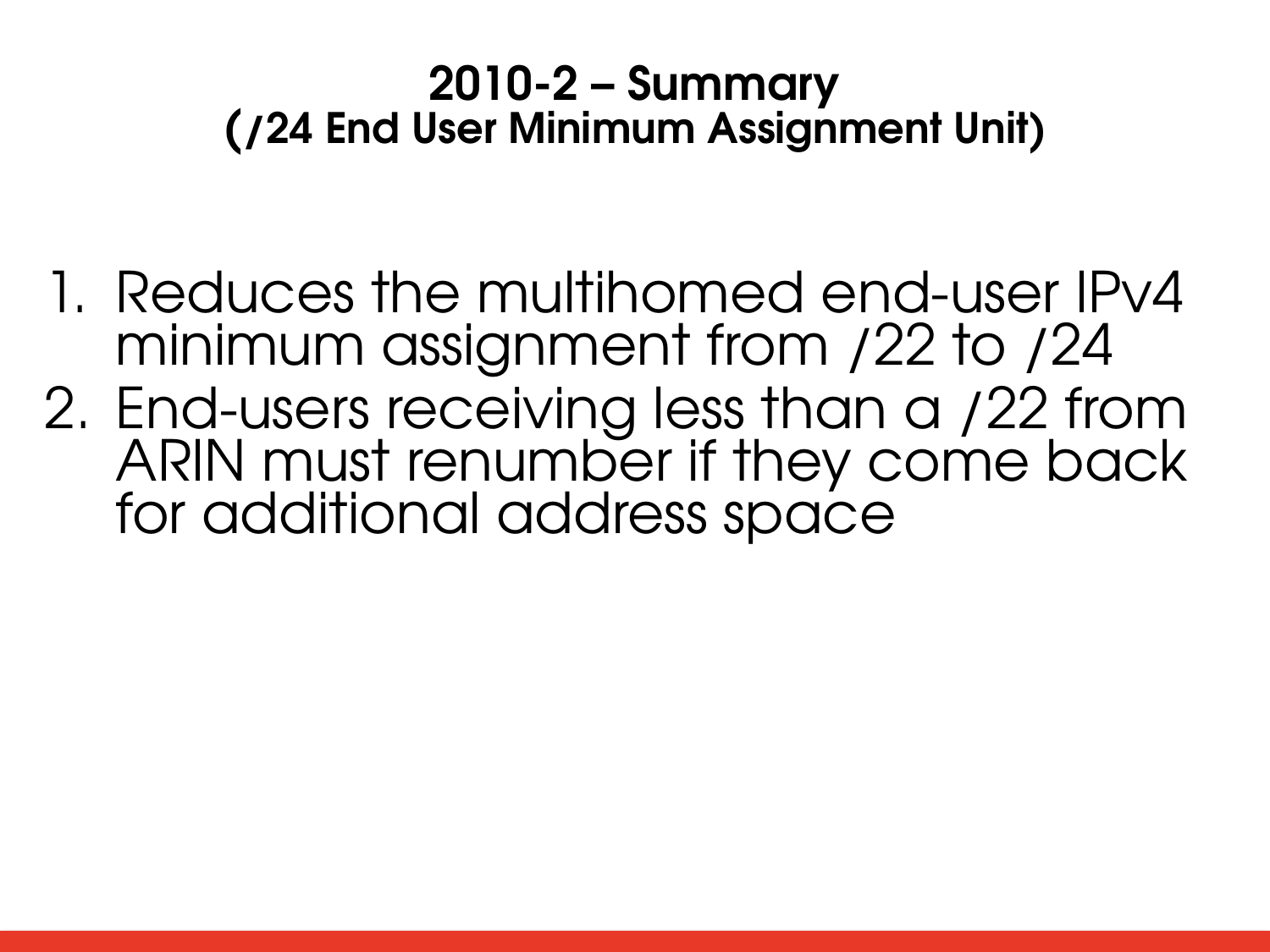

2010-2 – Summary
(/24 End User Minimum Assignment Unit)
Reduces the multihomed end-user IPv4 minimum assignment from /22 to /24
End-users receiving less than a /22 from ARIN must renumber if they come back for additional address space